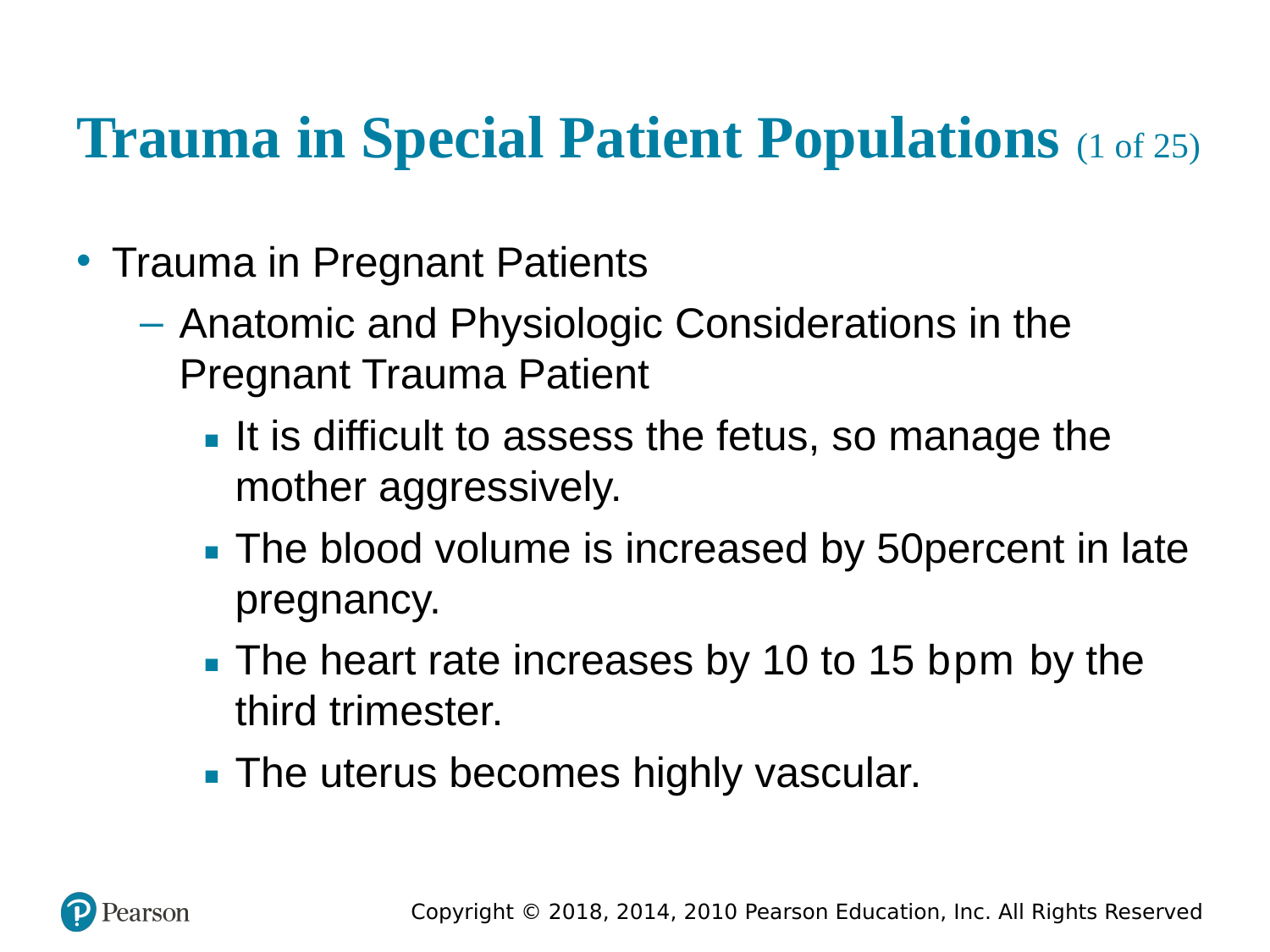

# Trauma in Special Patient Populations (1 of 25)
Trauma in Pregnant Patients
Anatomic and Physiologic Considerations in the Pregnant Trauma Patient
It is difficult to assess the fetus, so manage the mother aggressively.
The blood volume is increased by 50percent in late pregnancy.
The heart rate increases by 10 to 15 beatsperminute by the third trimester.
The uterus becomes highly vascular.